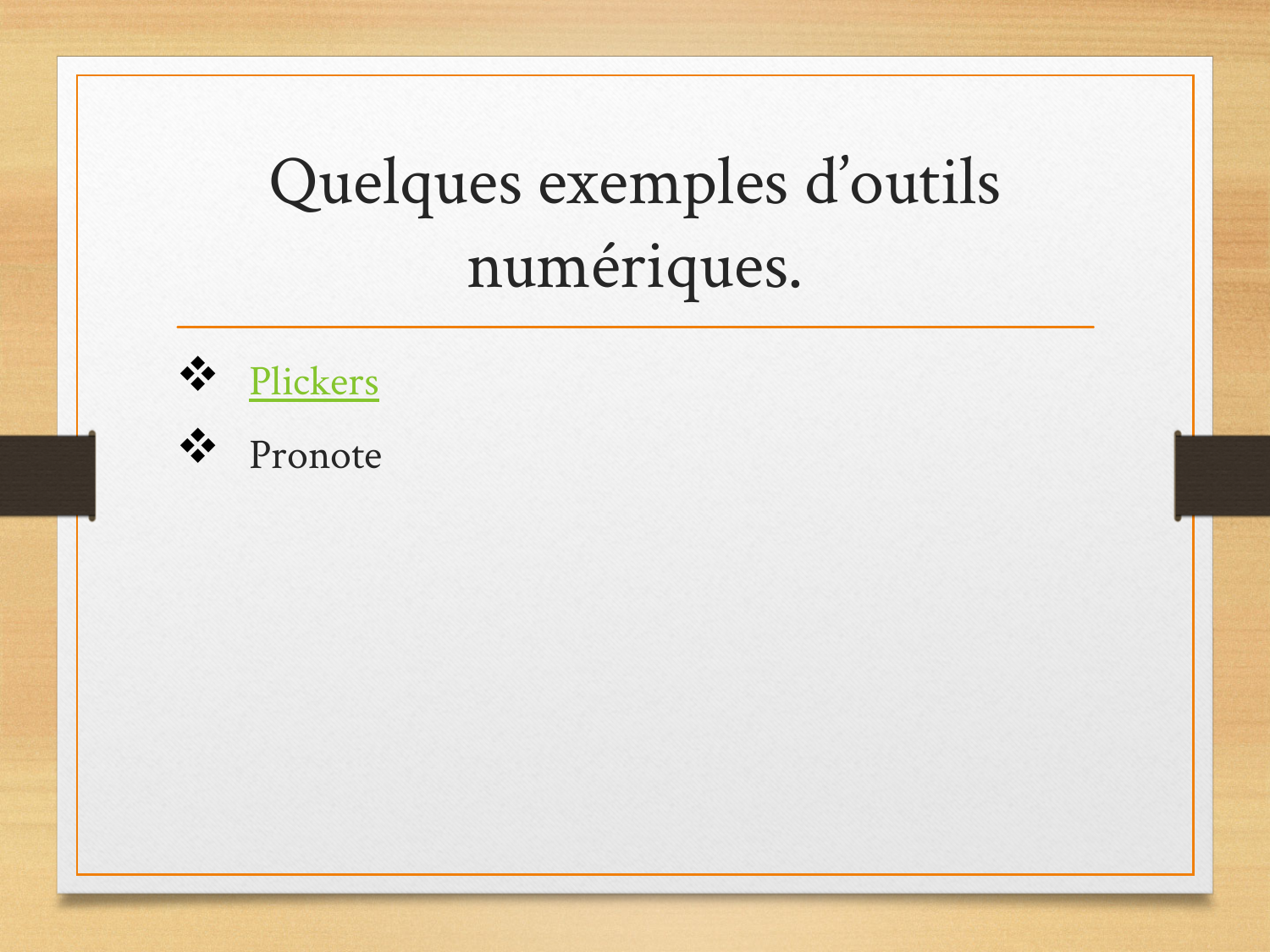

# Quelques exemples d’outils numériques.
   Plickers
   Pronote